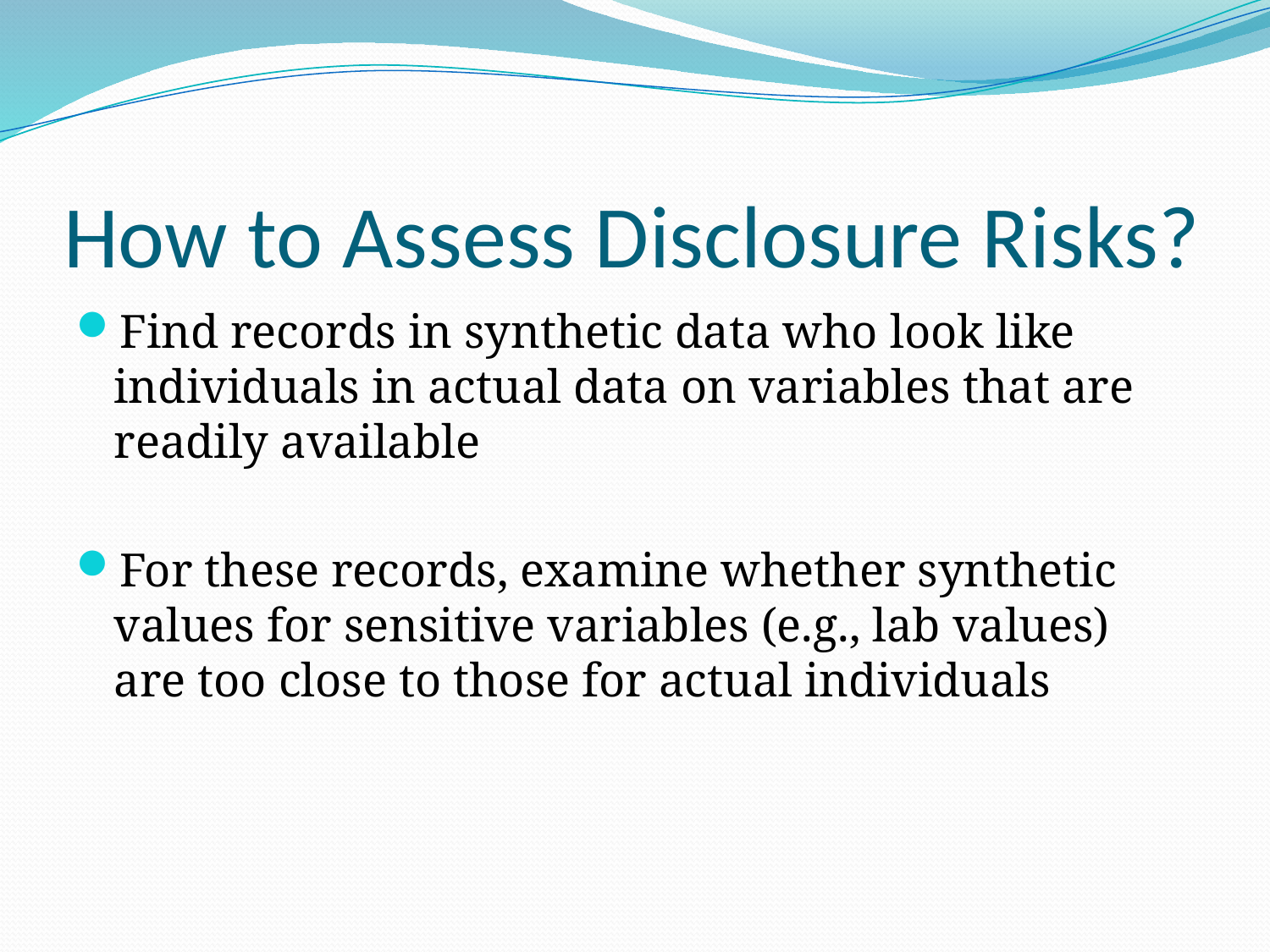

# How to Assess Disclosure Risks?
Find records in synthetic data who look like individuals in actual data on variables that are readily available

For these records, examine whether synthetic values for sensitive variables (e.g., lab values) are too close to those for actual individuals